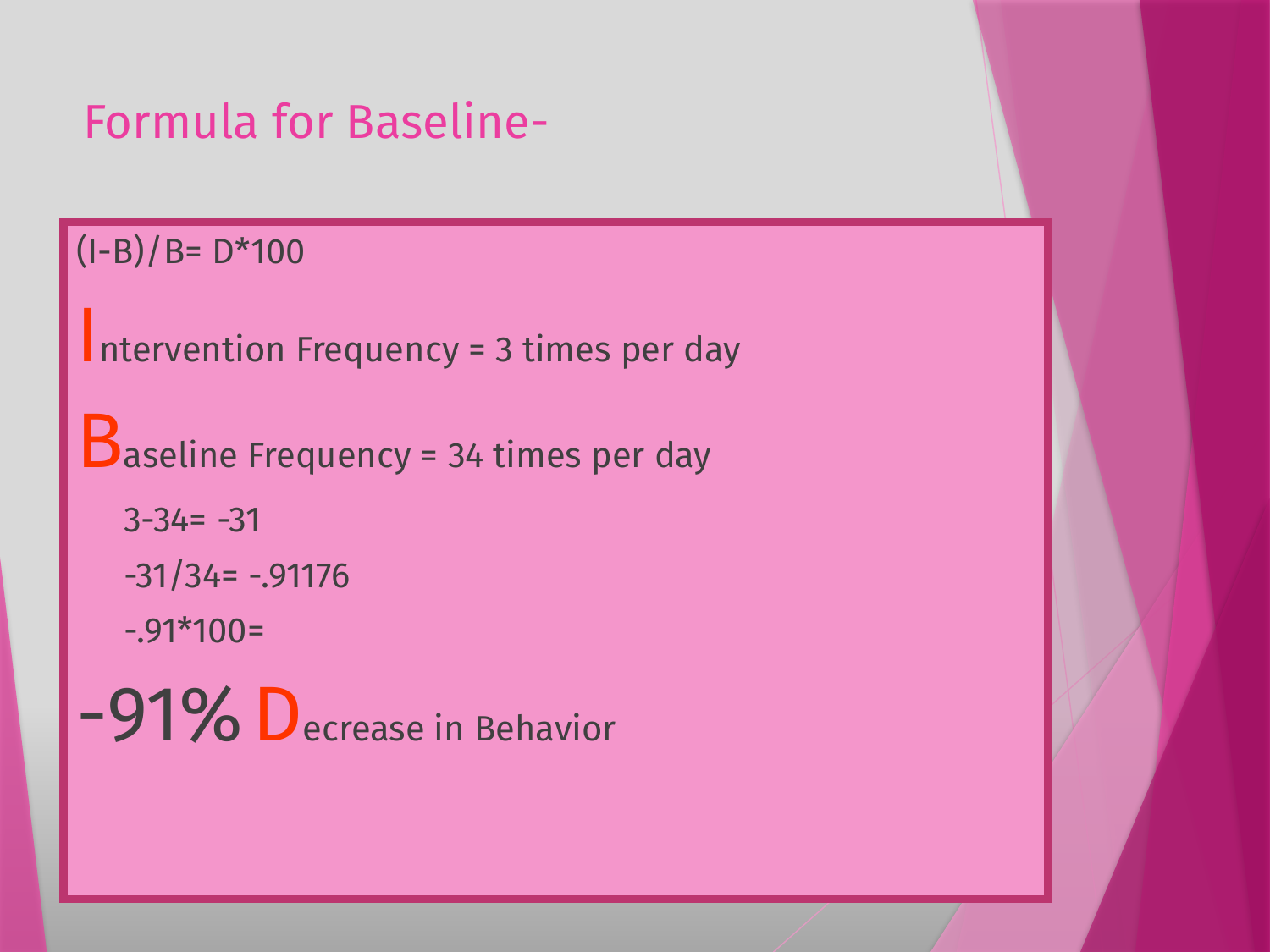

# Formula for Baseline-
(I-B)/B= D*100
Intervention Frequency = 3 times per day
Baseline Frequency = 34 times per day
3-34= -31
-31/34= -.91176
-.91*100=
-91% Decrease in Behavior